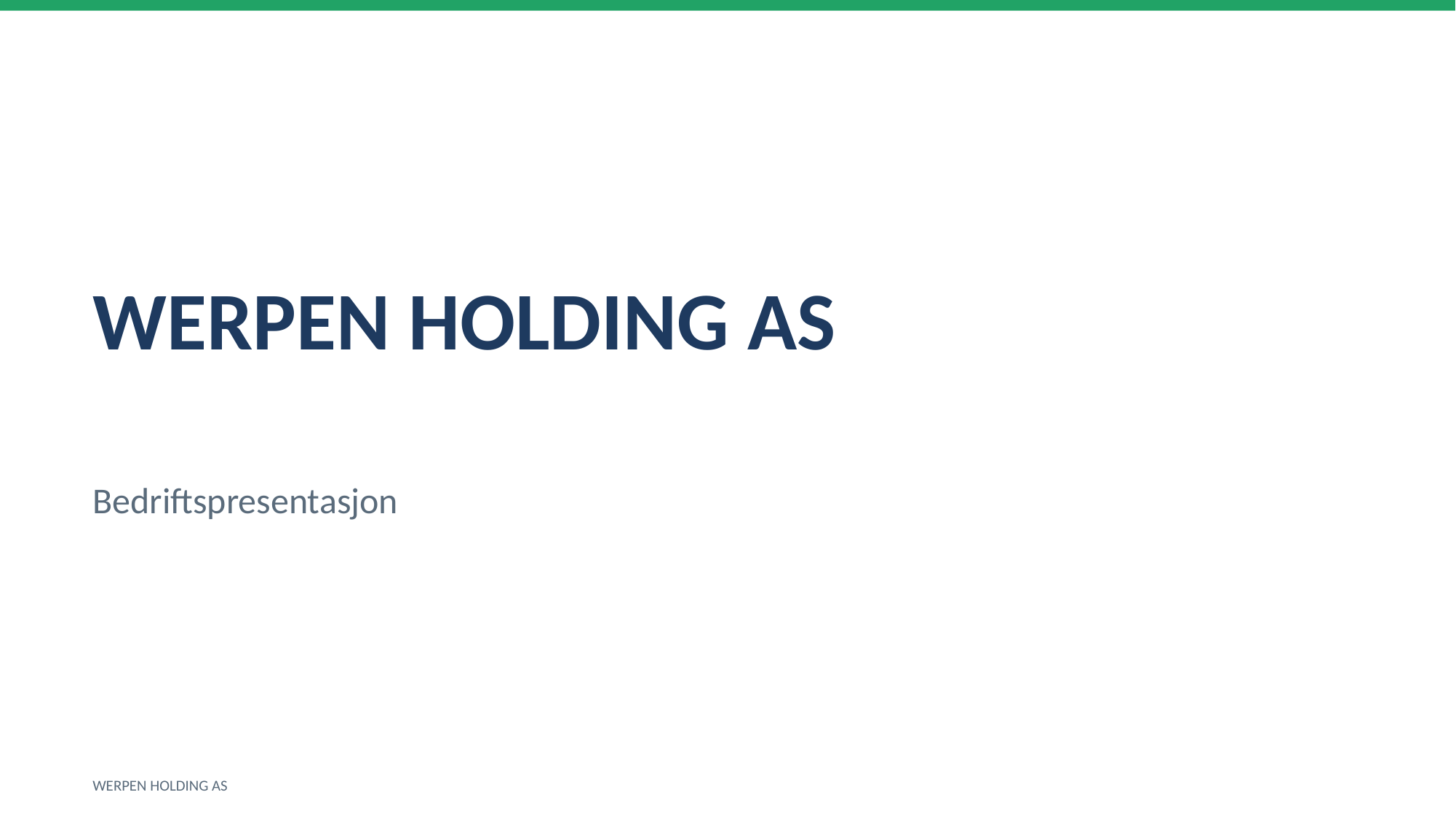

WERPEN HOLDING AS
Bedriftspresentasjon
WERPEN HOLDING AS